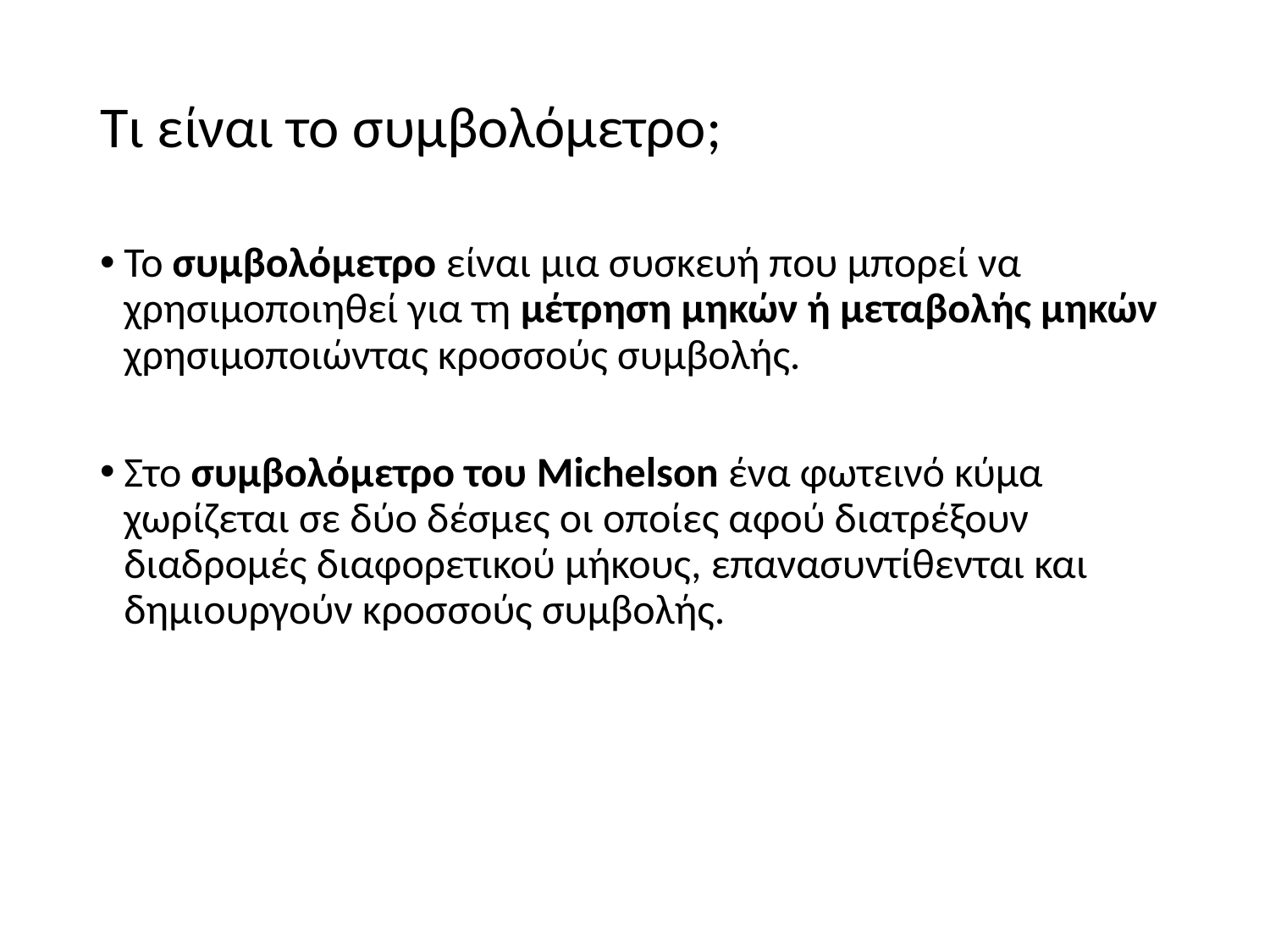

# Τι είναι το συμβολόμετρο;
Το συμβολόμετρο είναι μια συσκευή που μπορεί να χρησιμοποιηθεί για τη μέτρηση μηκών ή μεταβολής μηκών χρησιμοποιώντας κροσσούς συμβολής.

Στο συμβολόμετρο του Michelson ένα φωτεινό κύμα χωρίζεται σε δύο δέσμες οι οποίες αφού διατρέξουν διαδρομές διαφορετικού μήκους, επανασυντίθενται και δημιουργούν κροσσούς συμβολής.